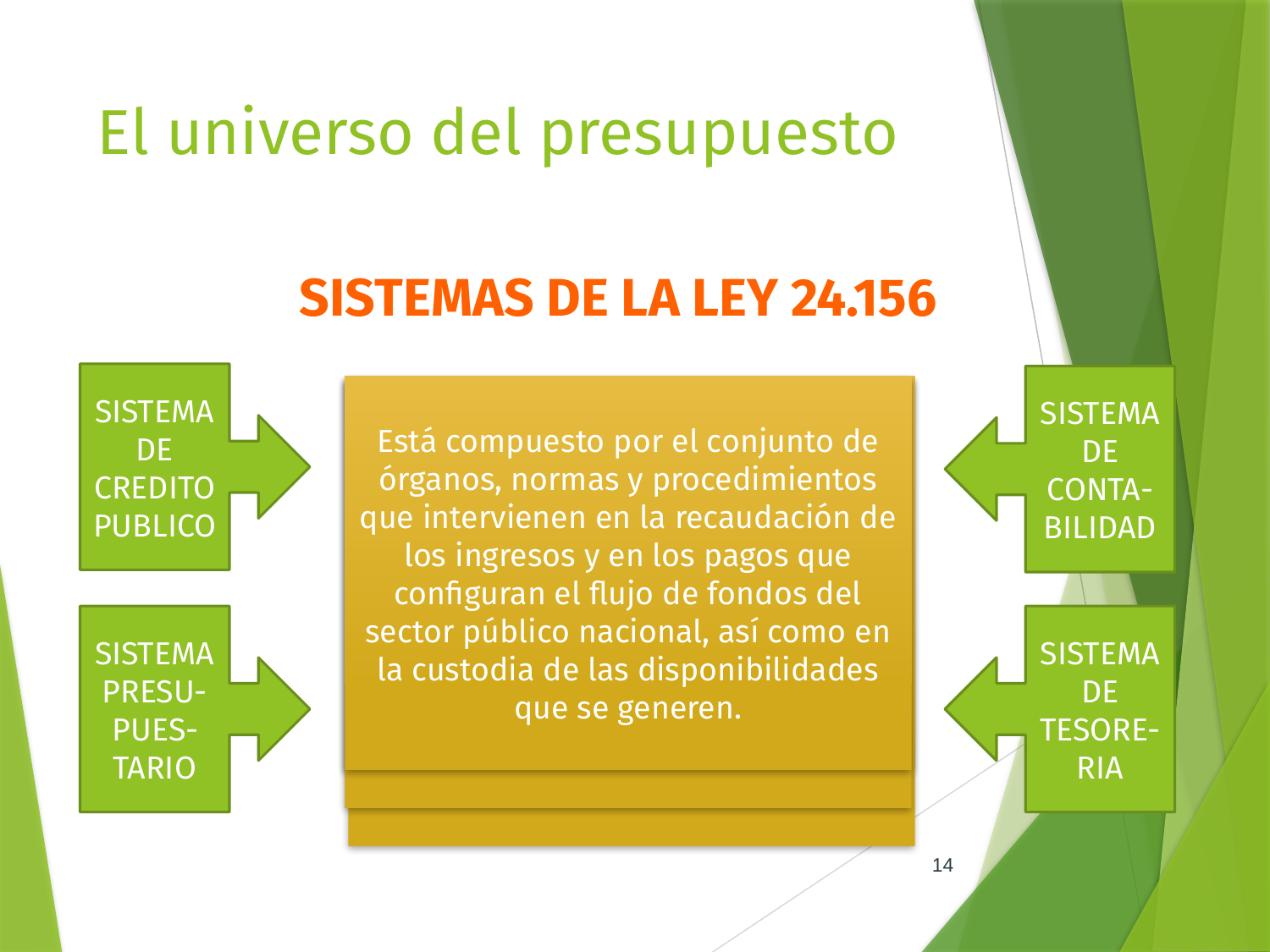

# El universo del presupuesto
SISTEMAS de la LEY 24.156
SISTEMA DE CREDITO PUBLICO
SISTEMA DE CONTA-BILIDAD

LO ESTAMOS VIENDO!.

Está integrado por el conjunto de principios, órganos, normas y procedimientos técnicos utilizados para recopilar, valuar, procesar y exponer los
hechos económicos que afecten o puedan llegar a afectar el patrimonio de las entidades públicas.

Está compuesto por el conjunto de órganos, normas y procedimientos
que intervienen en la recaudación de los ingresos y en los pagos que configuran el flujo de fondos del
sector público nacional, así como en la custodia de las disponibilidades que se generen.

Es la capacidad que tiene el Estado de endeudarse con el objeto de captar
medios de financiamiento para realizar inversiones reproductivas, para atender casos de evidente necesidad nacional, para reestructurar su organización o para refinanciar sus pasivos, incluyendo los
intereses respectivos.

SISTEMA PRESU-PUES-TARIO
SISTEMA DE TESORE-RIA
14